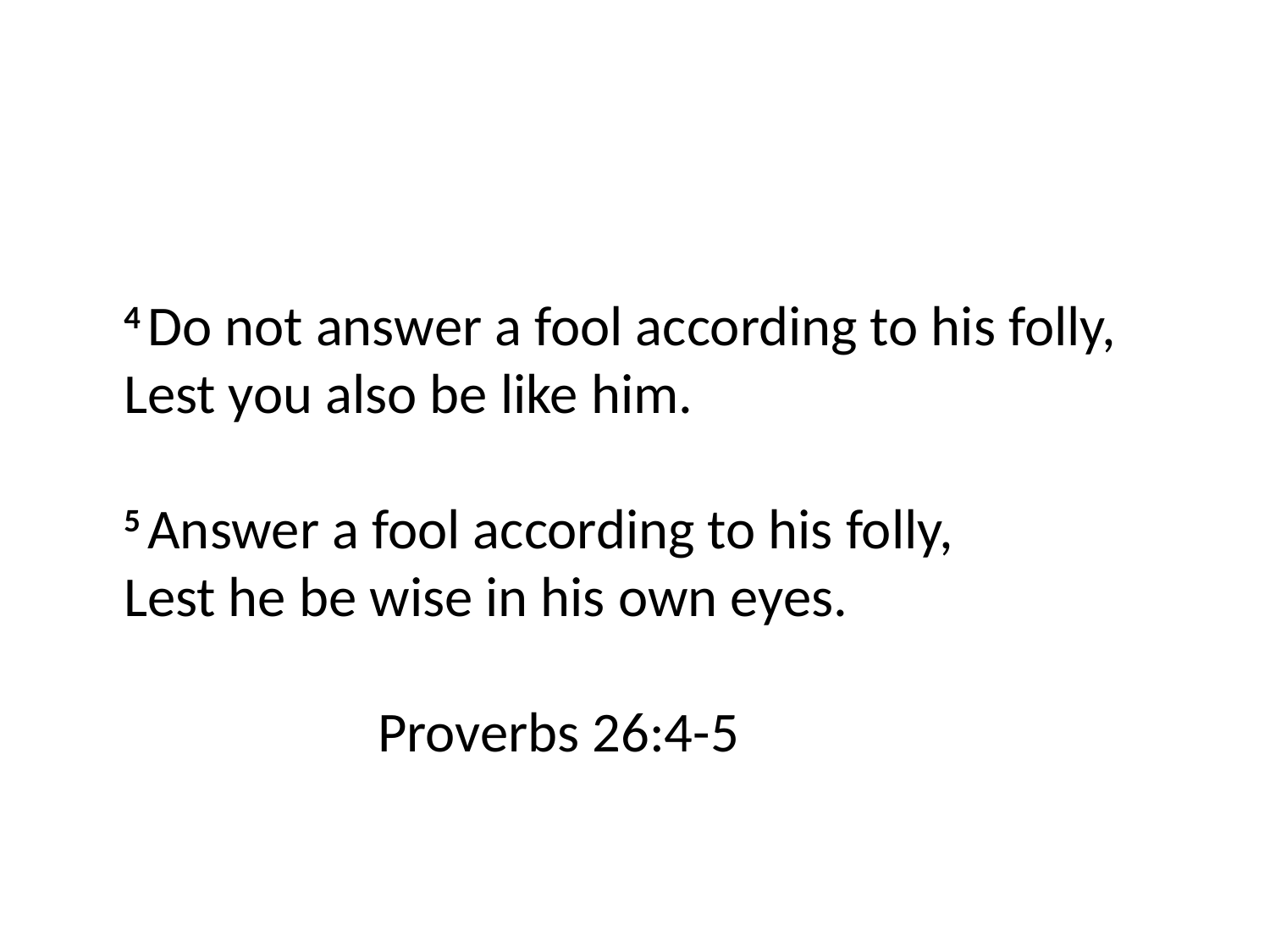

4 Do not answer a fool according to his folly,
Lest you also be like him.
5 Answer a fool according to his folly,
Lest he be wise in his own eyes.
										Proverbs 26:4-5